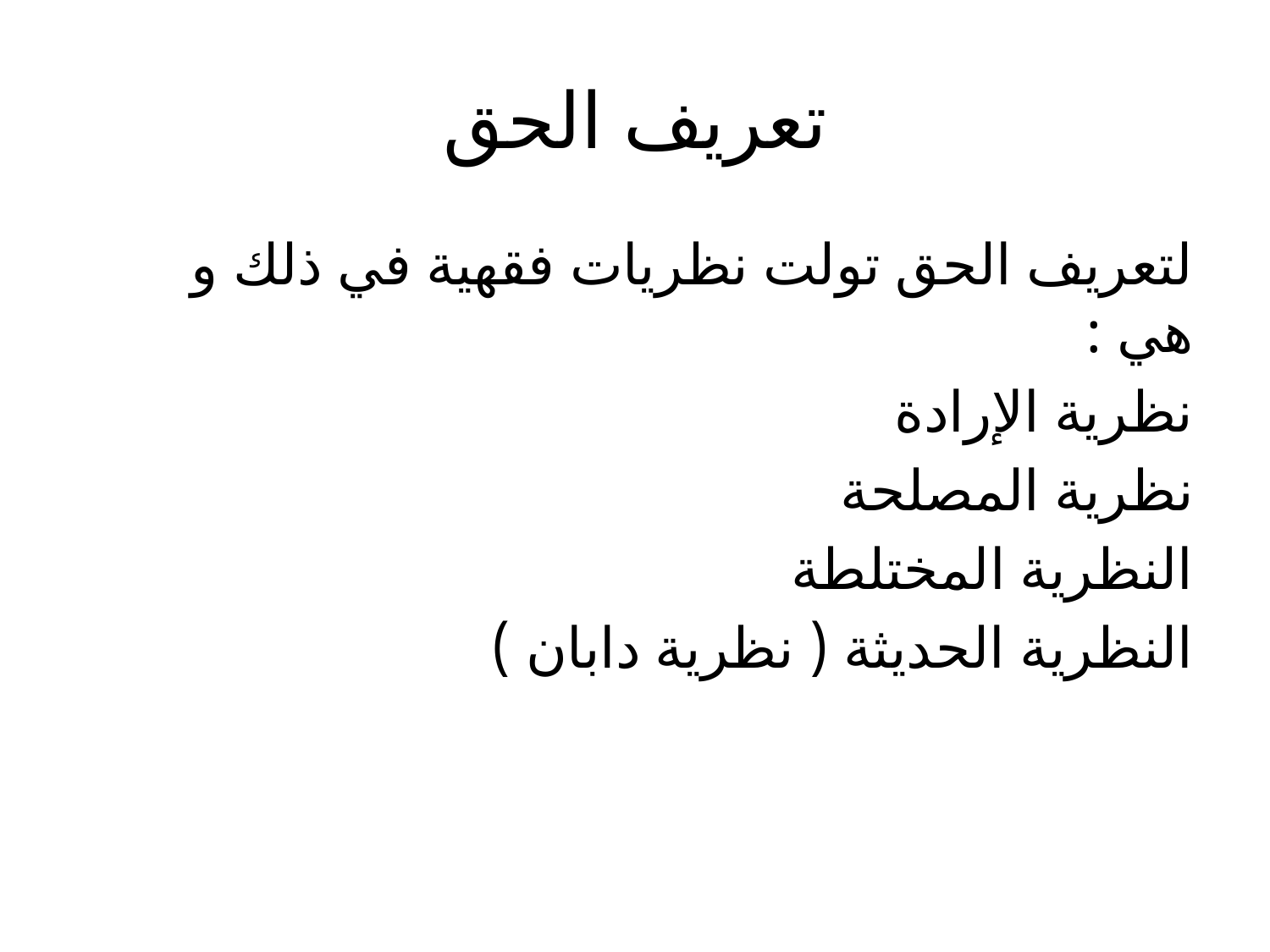

# تعريف الحق
لتعريف الحق تولت نظريات فقهية في ذلك و هي :
نظرية الإرادة
نظرية المصلحة
النظرية المختلطة
النظرية الحديثة ( نظرية دابان )